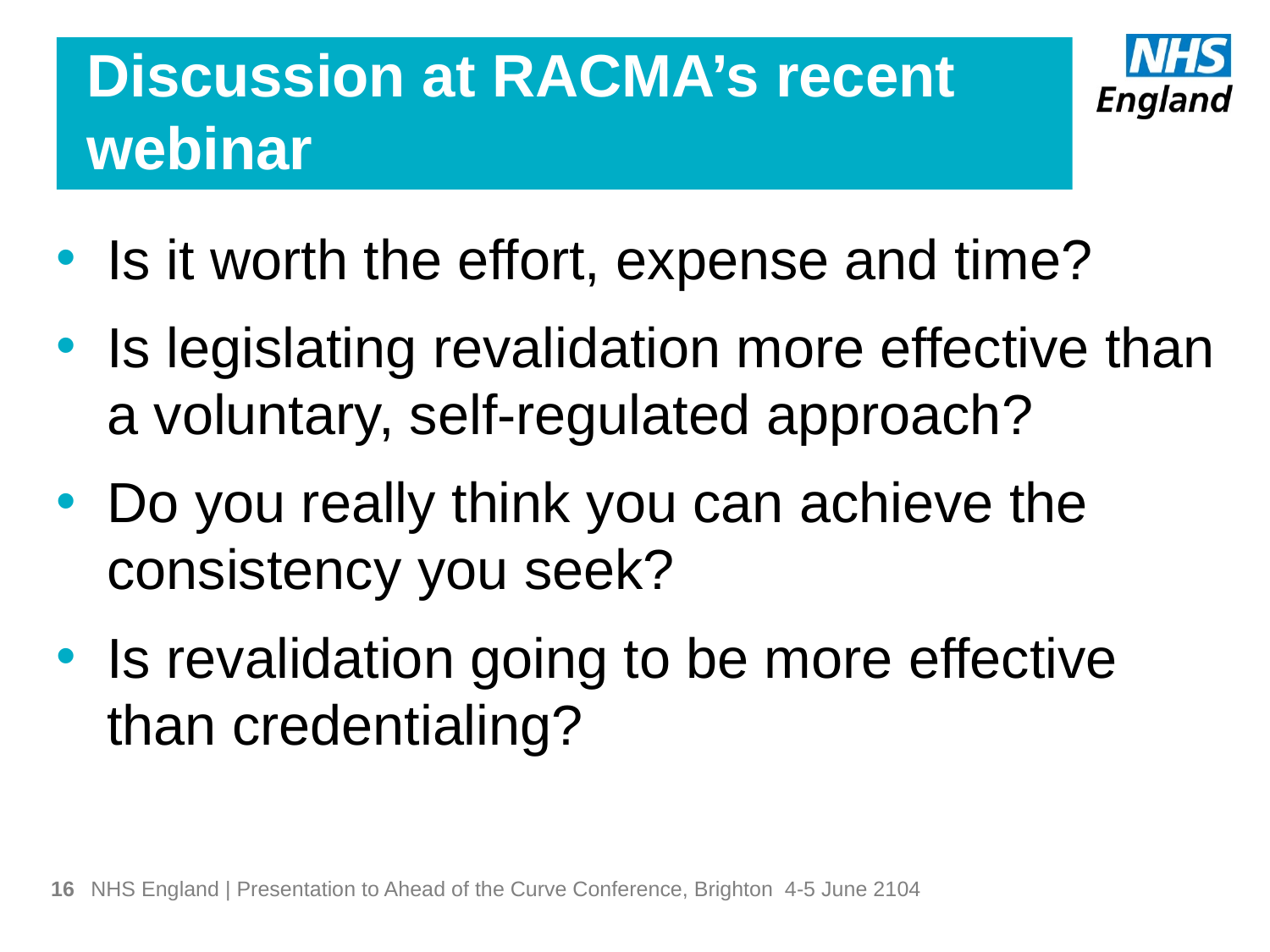

# Discussion at RACMA’s recent webinar
Is it worth the effort, expense and time?
Is legislating revalidation more effective than a voluntary, self-regulated approach?
Do you really think you can achieve the consistency you seek?
Is revalidation going to be more effective than credentialing?
16
NHS England | Presentation to Ahead of the Curve Conference, Brighton  4-5 June 2104